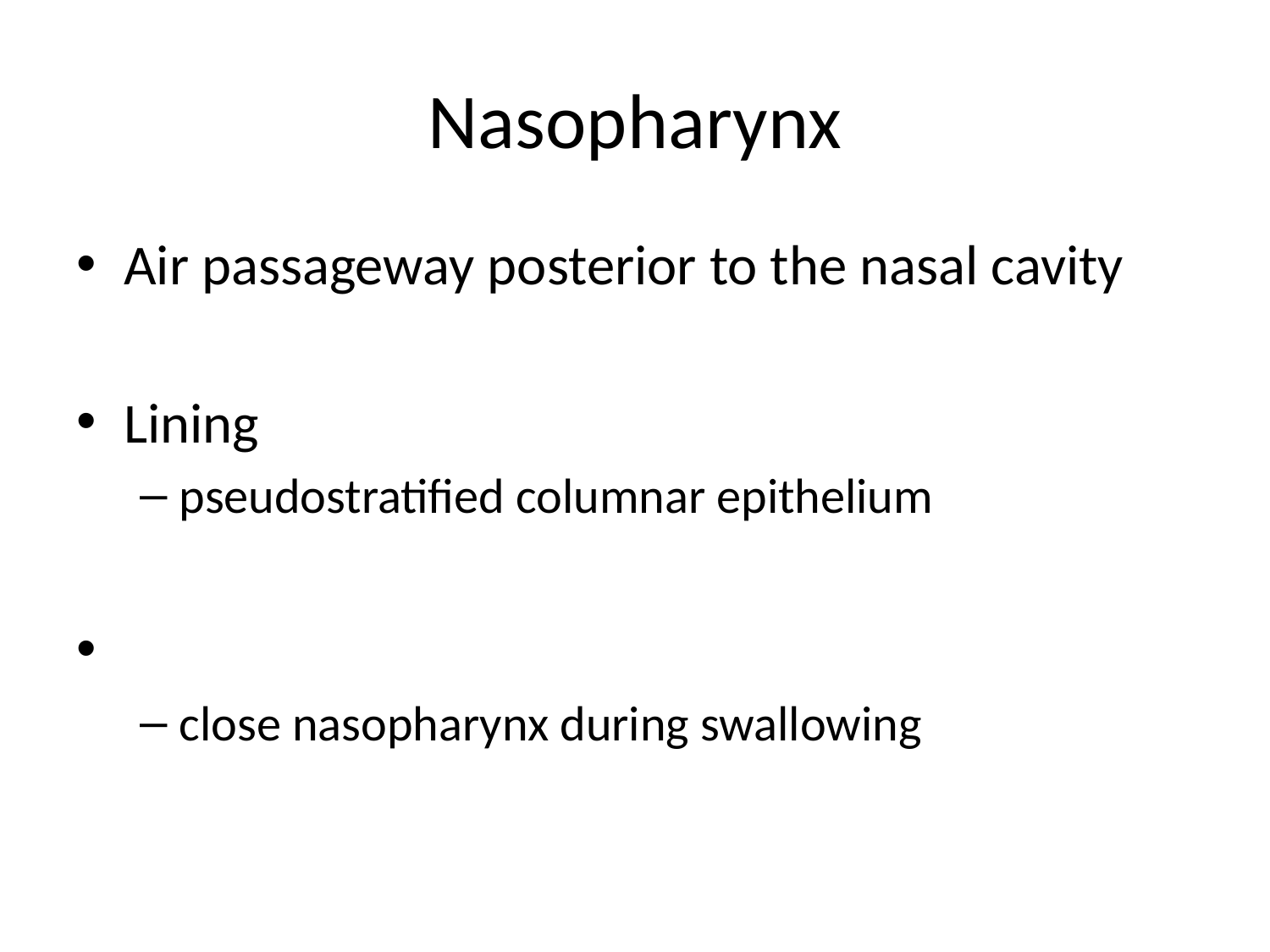

# Nasopharynx
Air passageway posterior to the nasal cavity

Lining
pseudostratified columnar epithelium

close nasopharynx during swallowing